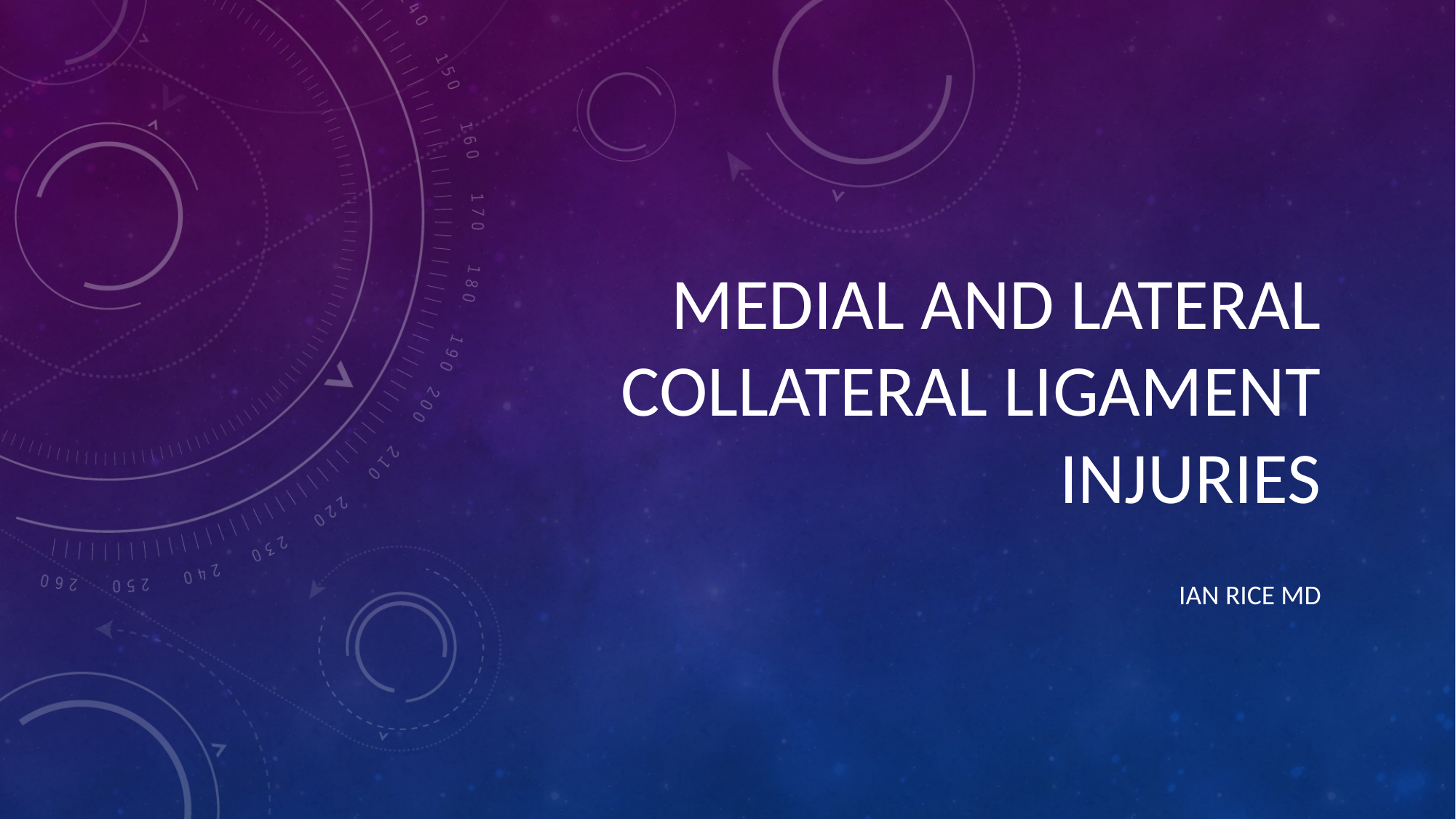

# Medial and Lateral Collateral Ligament Injuries

Ian RiCe MD